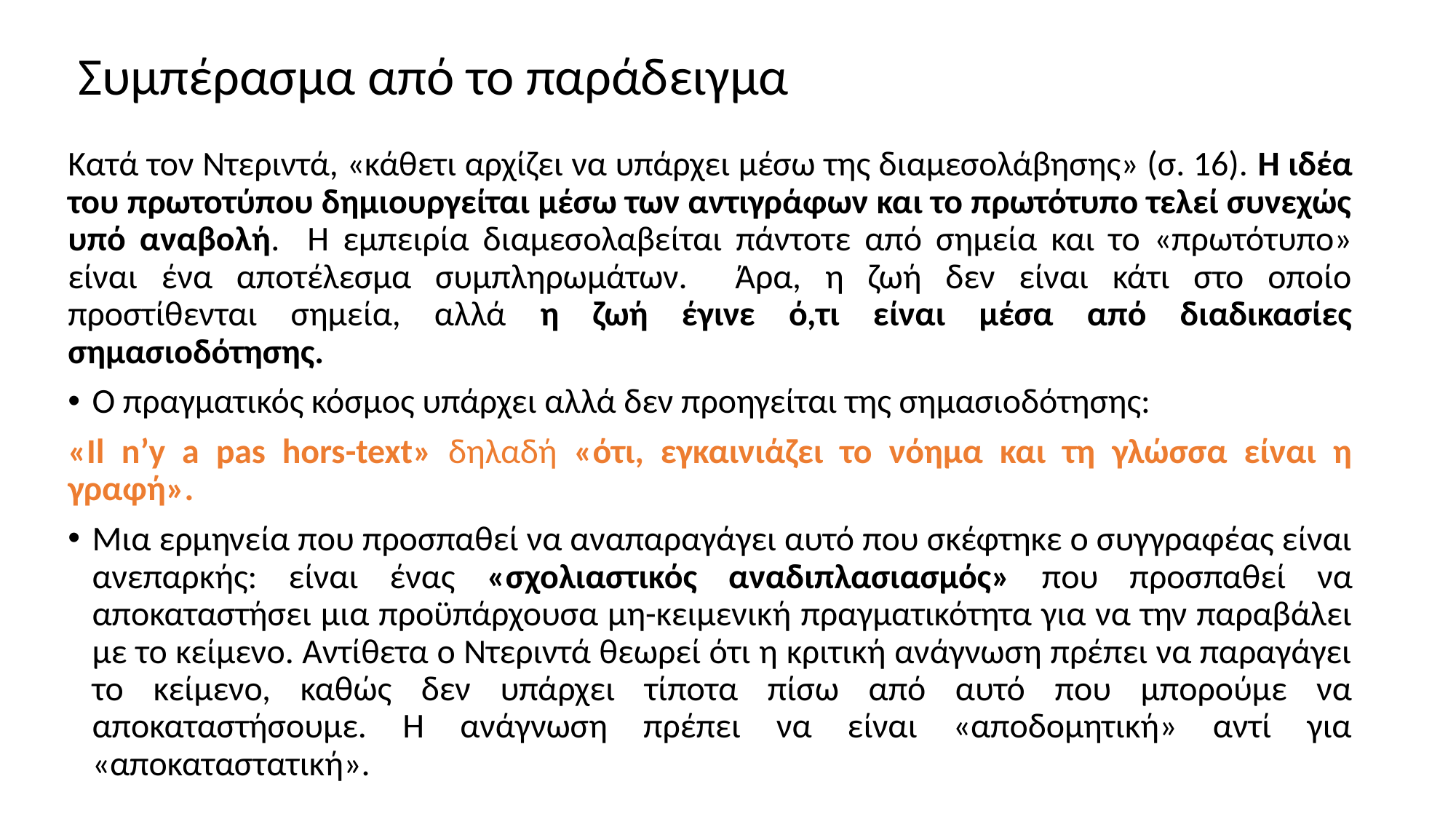

# Συμπέρασμα από το παράδειγμα
Κατά τον Ντεριντά, «κάθετι αρχίζει να υπάρχει μέσω της διαμεσολάβησης» (σ. 16). Η ιδέα του πρωτοτύπου δημιουργείται μέσω των αντιγράφων και το πρωτότυπο τελεί συνεχώς υπό αναβολή.  Η εμπειρία διαμεσολαβείται πάντοτε από σημεία και το «πρωτότυπο» είναι ένα αποτέλεσμα συμπληρωμάτων.  Άρα, η ζωή δεν είναι κάτι στο οποίο προστίθενται σημεία, αλλά η ζωή έγινε ό,τι είναι μέσα από διαδικασίες σημασιοδότησης.
Ο πραγματικός κόσμος υπάρχει αλλά δεν προηγείται της σημασιοδότησης:
«Il n’y a pas hors-text» δηλαδή «ότι, εγκαινιάζει το νόημα και τη γλώσσα είναι η γραφή».
Μια ερμηνεία που προσπαθεί να αναπαραγάγει αυτό που σκέφτηκε ο συγγραφέας είναι ανεπαρκής: είναι ένας «σχολιαστικός αναδιπλασιασμός» που προσπαθεί να αποκαταστήσει μια προϋπάρχουσα μη-κειμενική πραγματικότητα για να την παραβάλει με το κείμενο. Αντίθετα ο Ντεριντά θεωρεί ότι η κριτική ανάγνωση πρέπει να παραγάγει το κείμενο, καθώς δεν υπάρχει τίποτα πίσω από αυτό που μπορούμε να αποκαταστήσουμε. Η ανάγνωση πρέπει να είναι «αποδομητική» αντί για «αποκαταστατική».